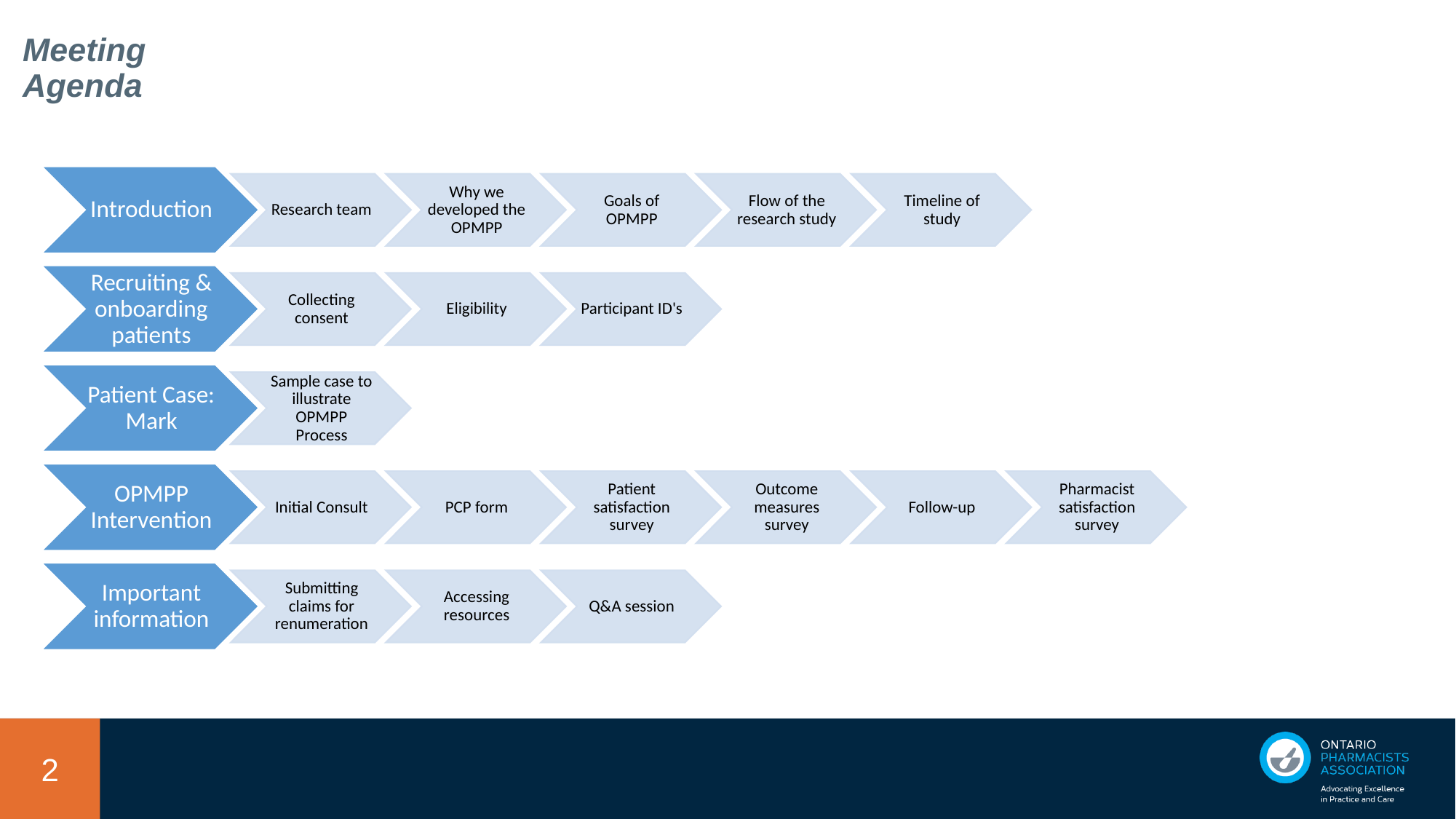

Introduction
Research team
Why we developed the OPMPP
Goals of OPMPP
Flow of the research study
Timeline of study
Recruiting & onboarding patients
Collecting consent
Eligibility
Participant ID's
Patient Case: Mark
Sample case to illustrate OPMPP Process
OPMPP Intervention
Initial Consult
PCP form
Patient satisfaction survey
Outcome measures survey
Follow-up
Pharmacist satisfaction survey
Important information
Submitting claims for renumeration
Accessing resources
Q&A session
# Meeting Agenda
2